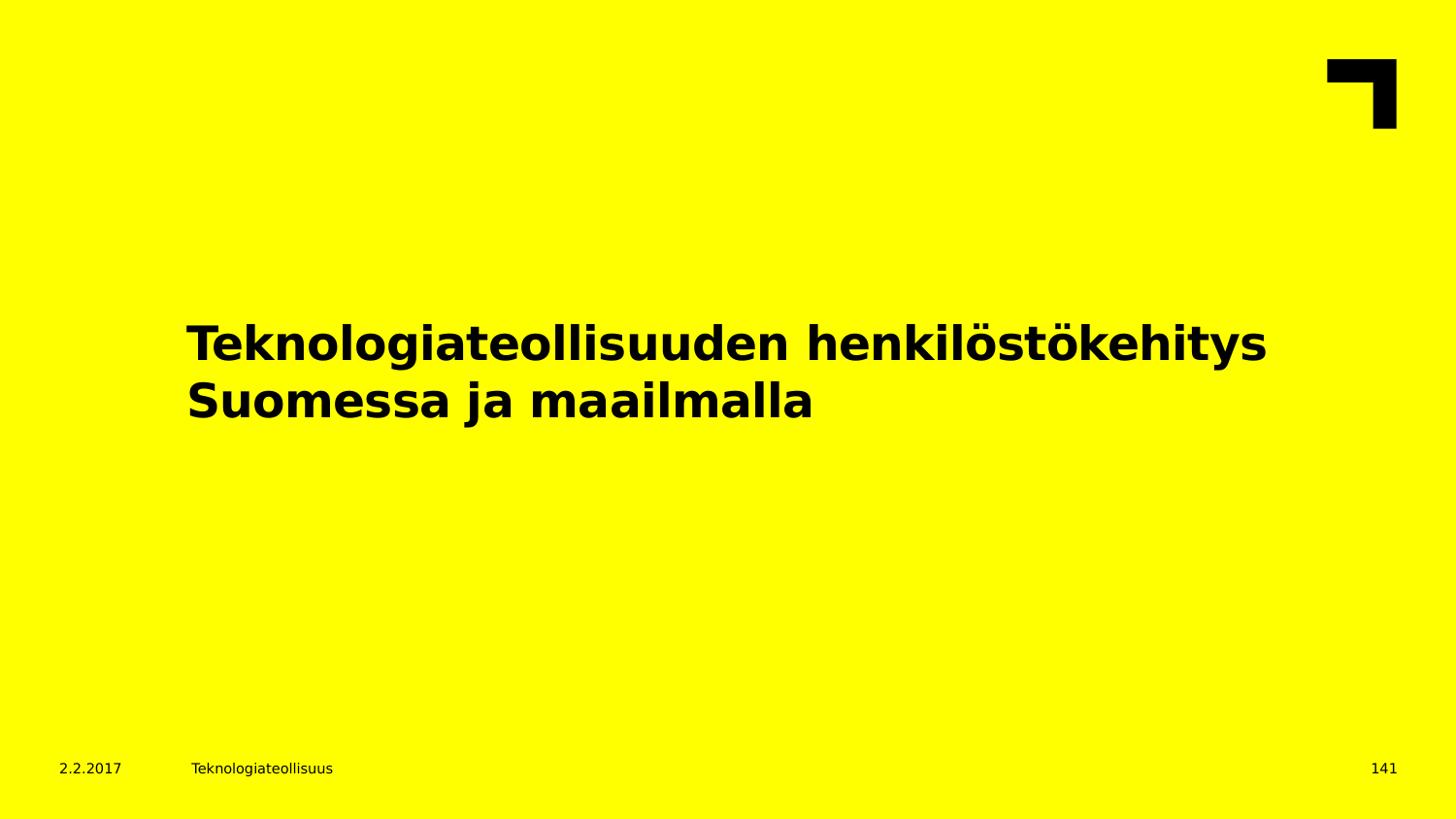

Teknologiateollisuuden henkilöstökehitys Suomessa ja maailmalla
2.2.2017
Teknologiateollisuus
141